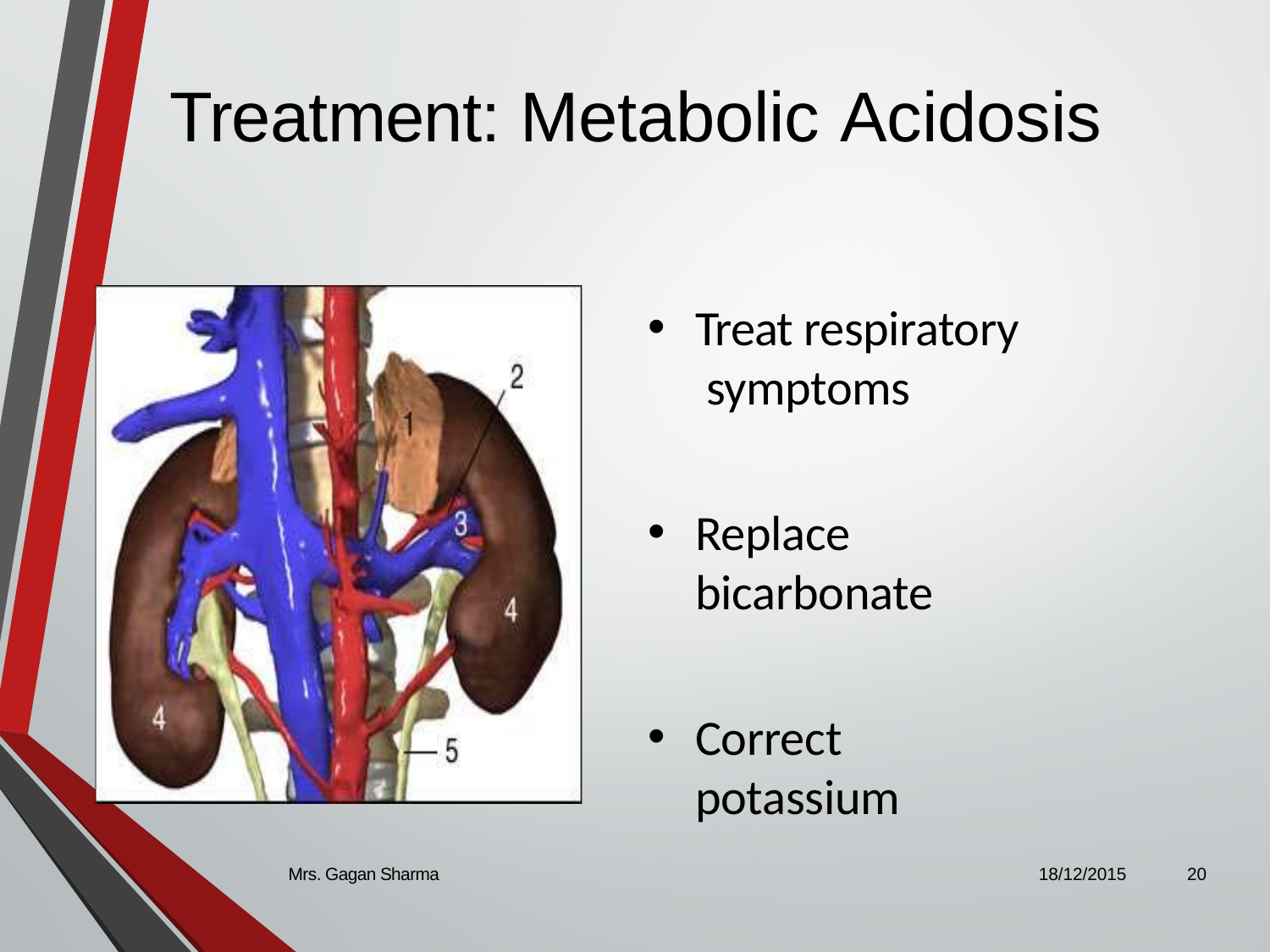

# Treatment: Metabolic Acidosis

Treat respiratory  symptoms

Replace bicarbonate

Correct potassium
Mrs. Gagan Sharma
18/12/2015
20